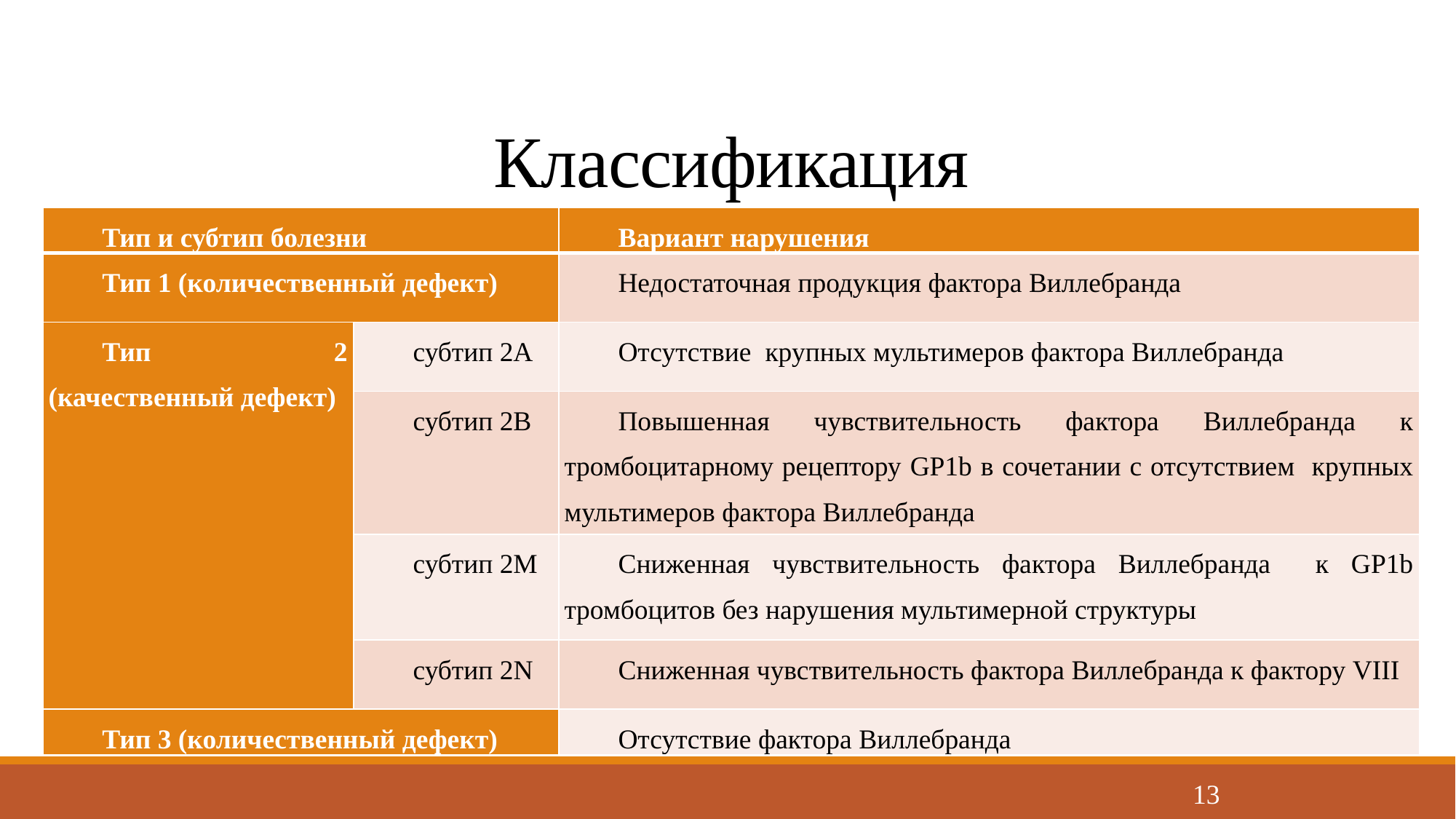

# Классификация
| Тип и субтип болезни |  | Вариант нарушения |
| --- | --- | --- |
| Тип 1 (количественный дефект) |  | Недостаточная продукция фактора Виллебранда |
| Тип 2 (качественный дефект) | субтип 2А | Отсутствие крупных мультимеров фактора Виллебранда |
|  | субтип 2В | Повышенная чувствительность фактора Виллебранда к тромбоцитарному рецептору GP1b в сочетании с отсутствием крупных мультимеров фактора Виллебранда |
|  | субтип 2М | Сниженная чувствительность фактора Виллебранда к GP1b тромбоцитов без нарушения мультимерной структуры |
|  | субтип 2N | Сниженная чувствительность фактора Виллебранда к фактору VIII |
| Тип 3 (количественный дефект) |  | Отсутствие фактора Виллебранда |
13